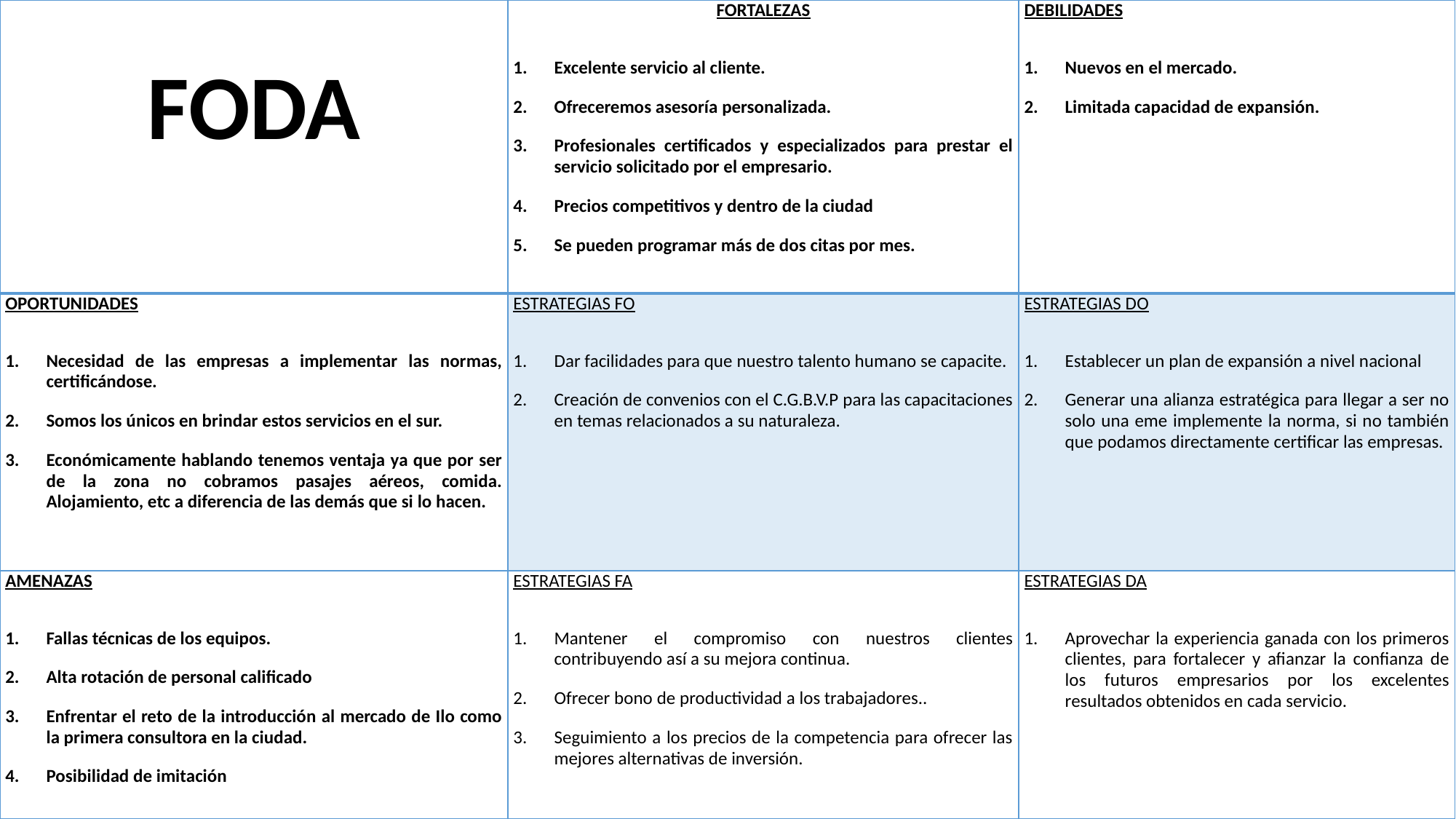

| FODA | FORTALEZAS Excelente servicio al cliente. Ofreceremos asesoría personalizada. Profesionales certificados y especializados para prestar el servicio solicitado por el empresario. Precios competitivos y dentro de la ciudad Se pueden programar más de dos citas por mes. | DEBILIDADES Nuevos en el mercado. Limitada capacidad de expansión. |
| --- | --- | --- |
| OPORTUNIDADES Necesidad de las empresas a implementar las normas, certificándose. Somos los únicos en brindar estos servicios en el sur. Económicamente hablando tenemos ventaja ya que por ser de la zona no cobramos pasajes aéreos, comida. Alojamiento, etc a diferencia de las demás que si lo hacen. | ESTRATEGIAS FO Dar facilidades para que nuestro talento humano se capacite. Creación de convenios con el C.G.B.V.P para las capacitaciones en temas relacionados a su naturaleza. | ESTRATEGIAS DO Establecer un plan de expansión a nivel nacional Generar una alianza estratégica para llegar a ser no solo una eme implemente la norma, si no también que podamos directamente certificar las empresas. |
| AMENAZAS Fallas técnicas de los equipos. Alta rotación de personal calificado Enfrentar el reto de la introducción al mercado de Ilo como la primera consultora en la ciudad. Posibilidad de imitación | ESTRATEGIAS FA Mantener el compromiso con nuestros clientes contribuyendo así a su mejora continua. Ofrecer bono de productividad a los trabajadores.. Seguimiento a los precios de la competencia para ofrecer las mejores alternativas de inversión. | ESTRATEGIAS DA Aprovechar la experiencia ganada con los primeros clientes, para fortalecer y afianzar la confianza de los futuros empresarios por los excelentes resultados obtenidos en cada servicio. |